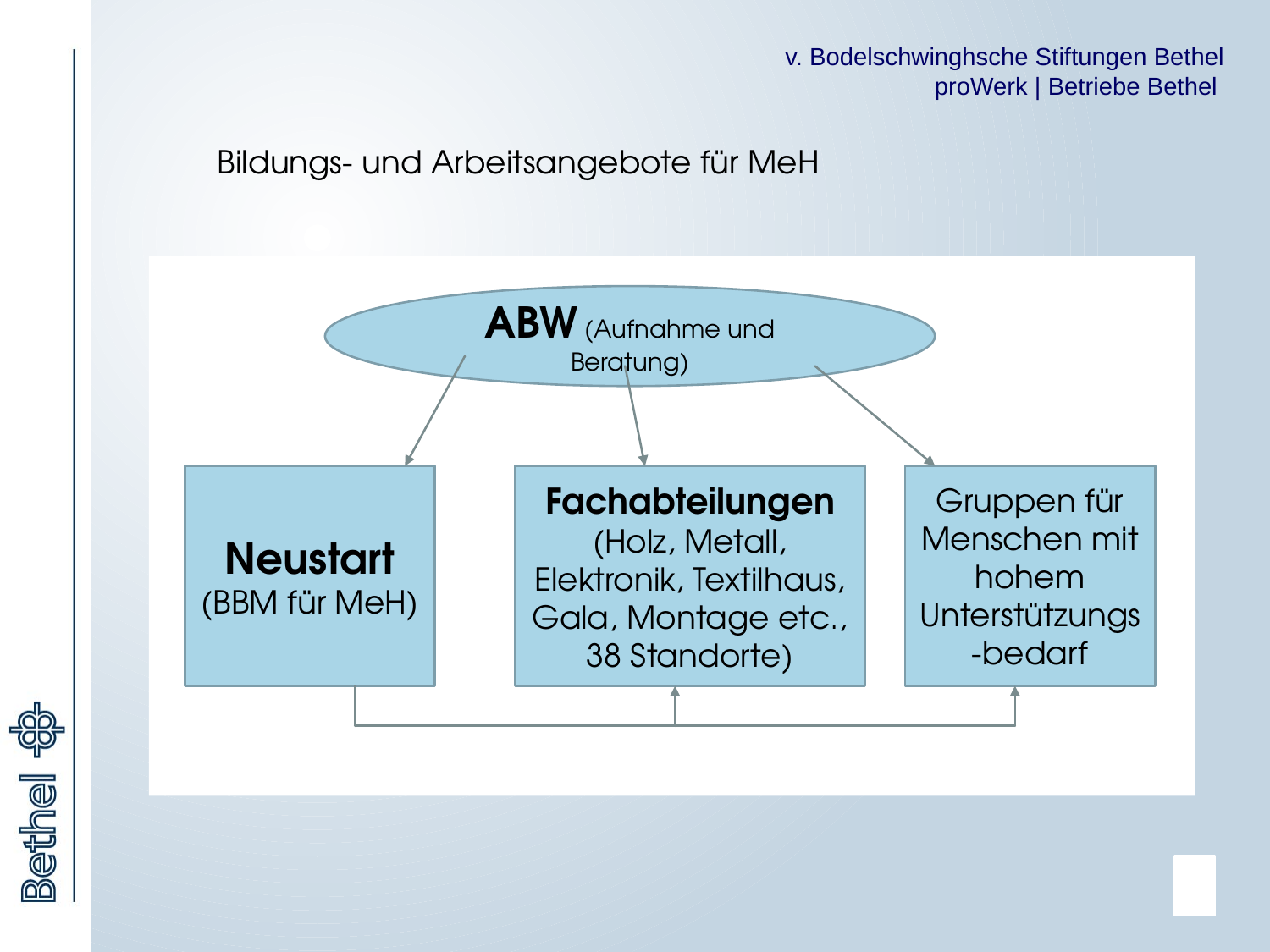

Bildungs- und Arbeitsangebote für MeH

ABW (Aufnahme und Beratung)

Neustart
(BBM für MeH)
Fachabteilungen
(Holz, Metall, Elektronik, Textilhaus, Gala, Montage etc., 38 Standorte)
Gruppen für Menschen mit hohem Unterstützungs-bedarf